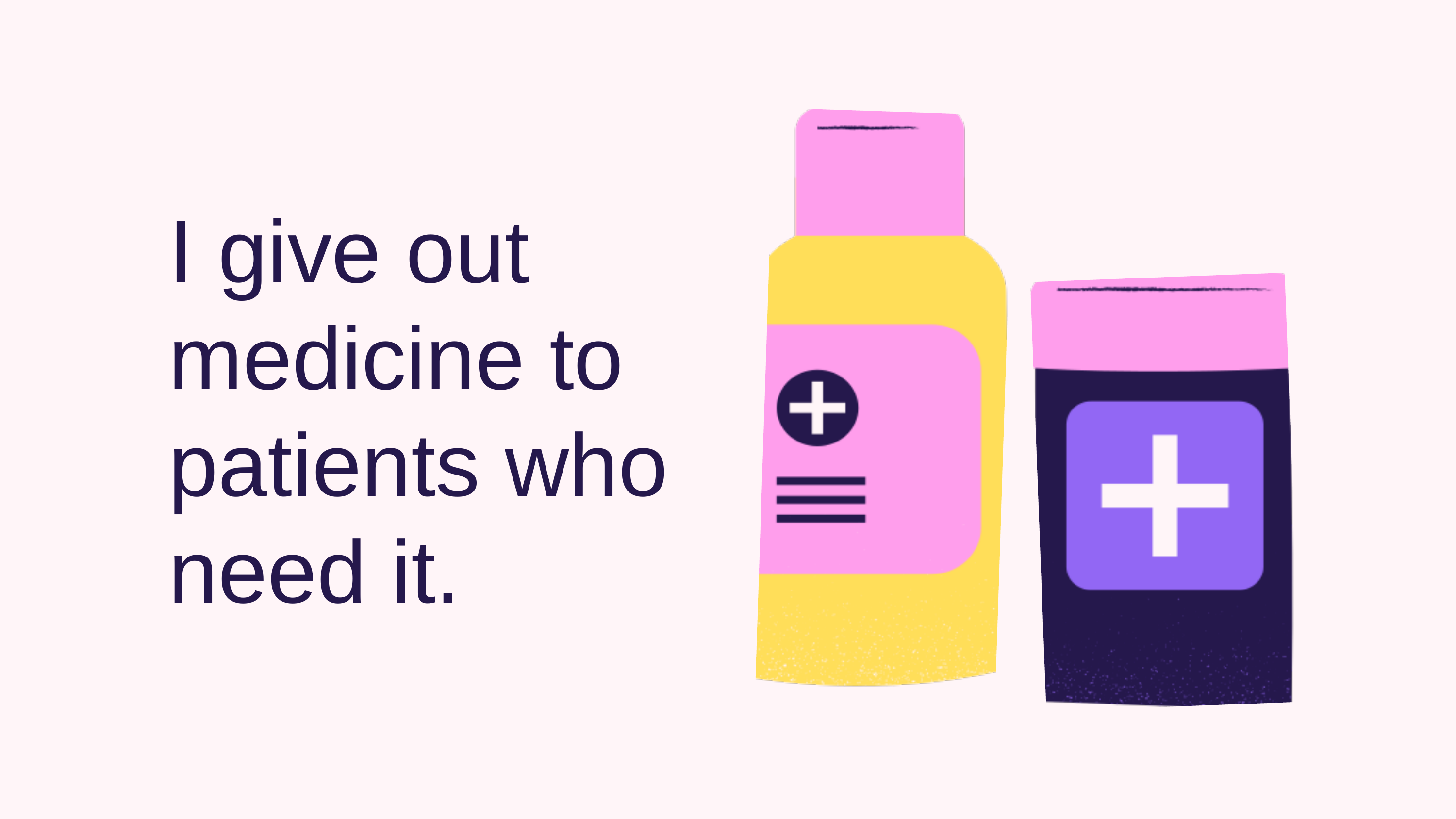

I give out medicine to patients who need it.